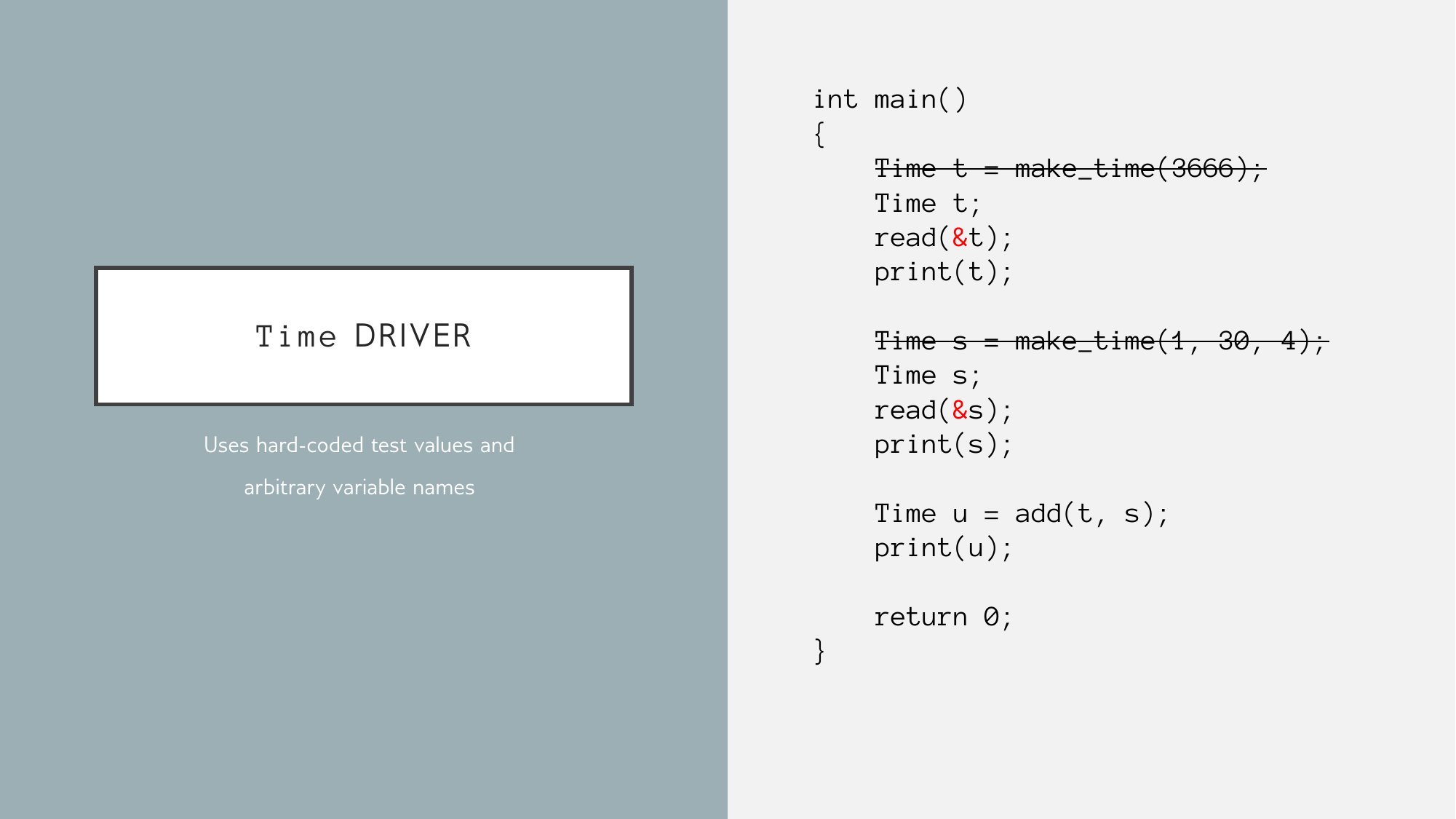

int main()
{
    Time t = make_time(3666);
    Time t;
    read(&t);
    print(t);

    Time s = make_time(1, 30, 4);
    Time s;
    read(&s);
    print(s);

    Time u = add(t, s);
    print(u);

    return 0;
}
# Time driver
Uses hard-coded test values and
arbitrary variable names